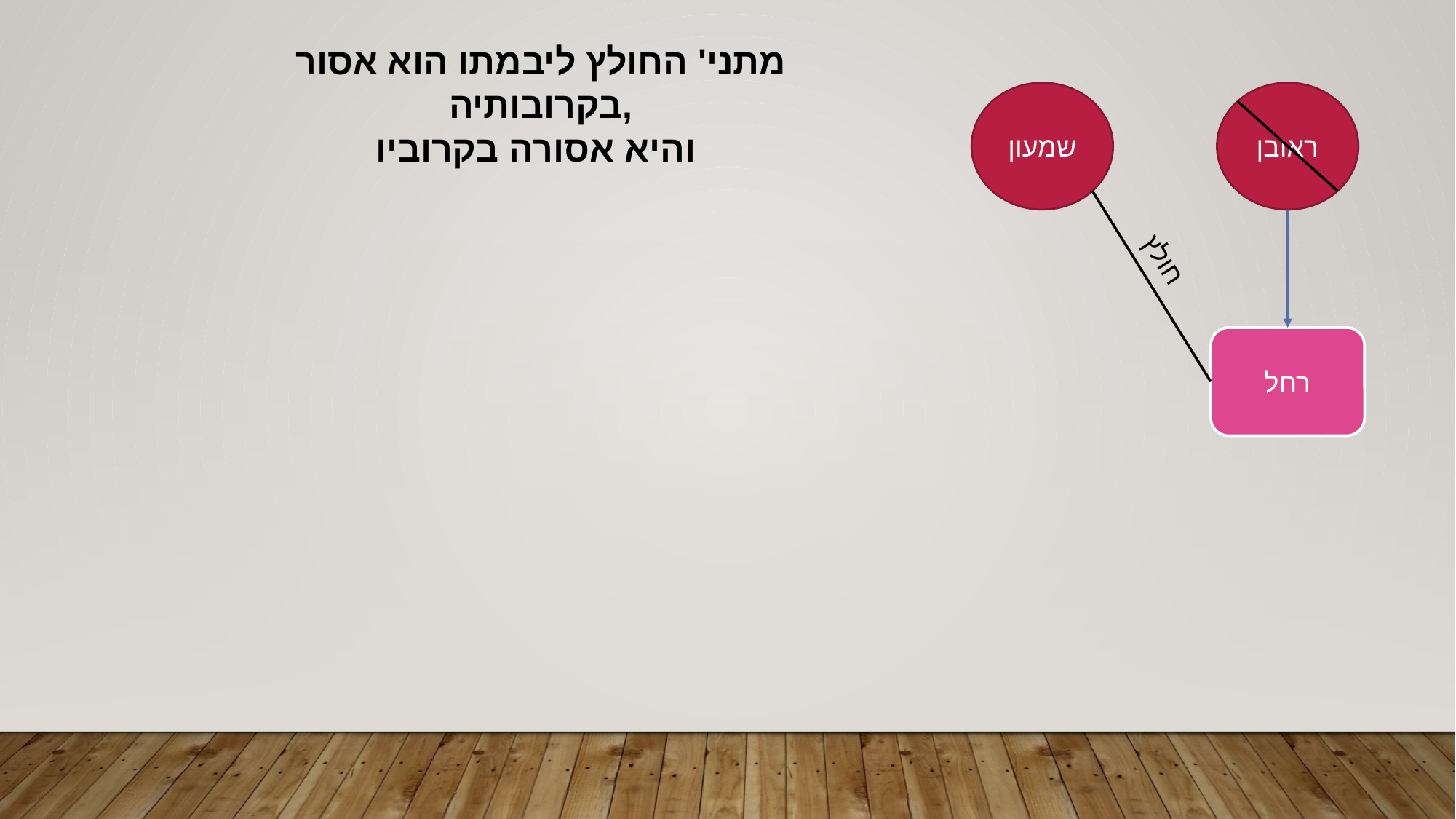

מתני' החולץ ליבמתו הוא אסור בקרובותיה,
והיא אסורה בקרוביו
שמעון
ראובן
חולץ

רחל